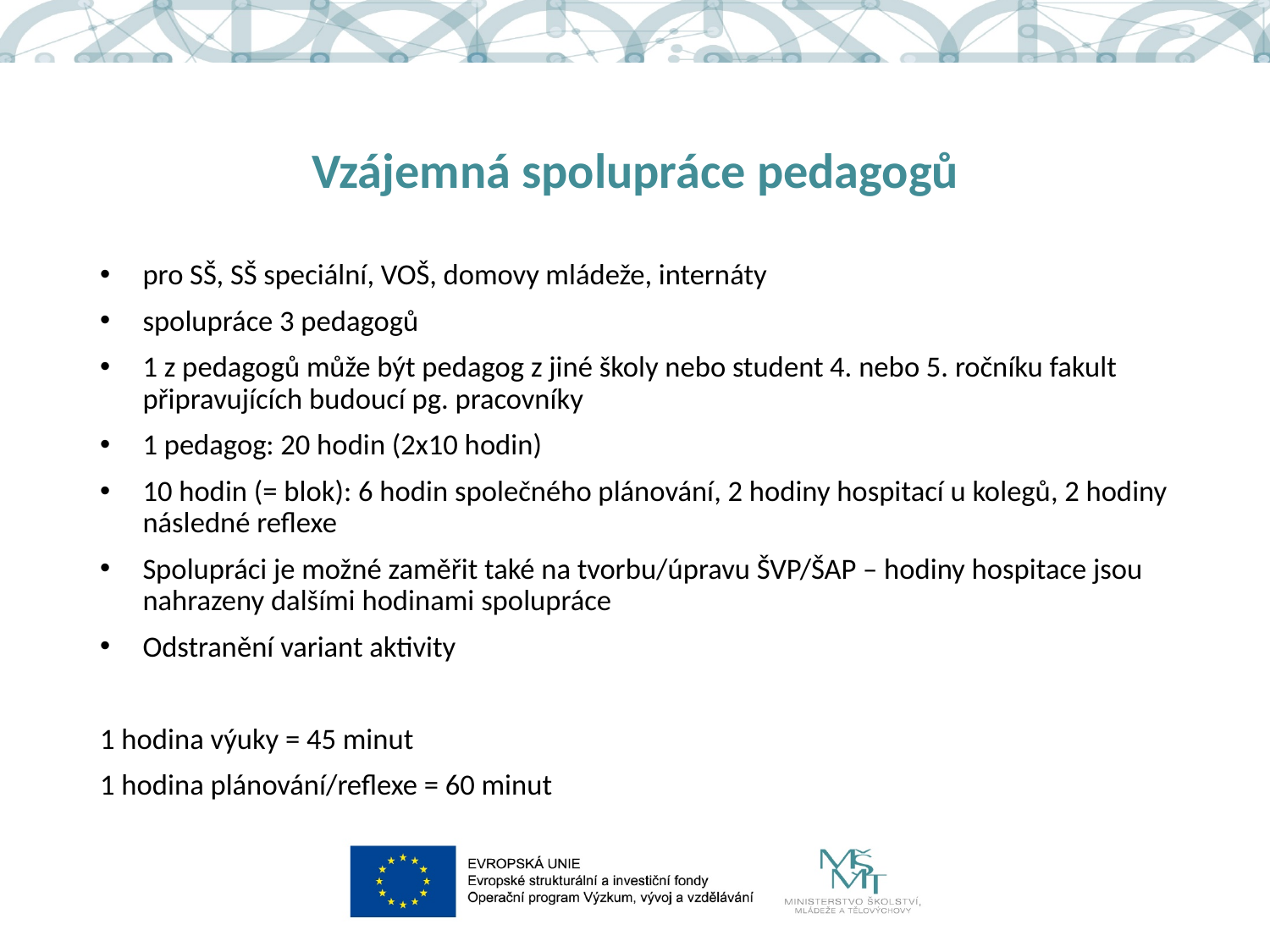

# Vzájemná spolupráce pedagogů
pro SŠ, SŠ speciální, VOŠ, domovy mládeže, internáty
spolupráce 3 pedagogů
1 z pedagogů může být pedagog z jiné školy nebo student 4. nebo 5. ročníku fakult připravujících budoucí pg. pracovníky
1 pedagog: 20 hodin (2x10 hodin)
10 hodin (= blok): 6 hodin společného plánování, 2 hodiny hospitací u kolegů, 2 hodiny následné reflexe
Spolupráci je možné zaměřit také na tvorbu/úpravu ŠVP/ŠAP – hodiny hospitace jsou nahrazeny dalšími hodinami spolupráce
Odstranění variant aktivity

1 hodina výuky = 45 minut
1 hodina plánování/reflexe = 60 minut